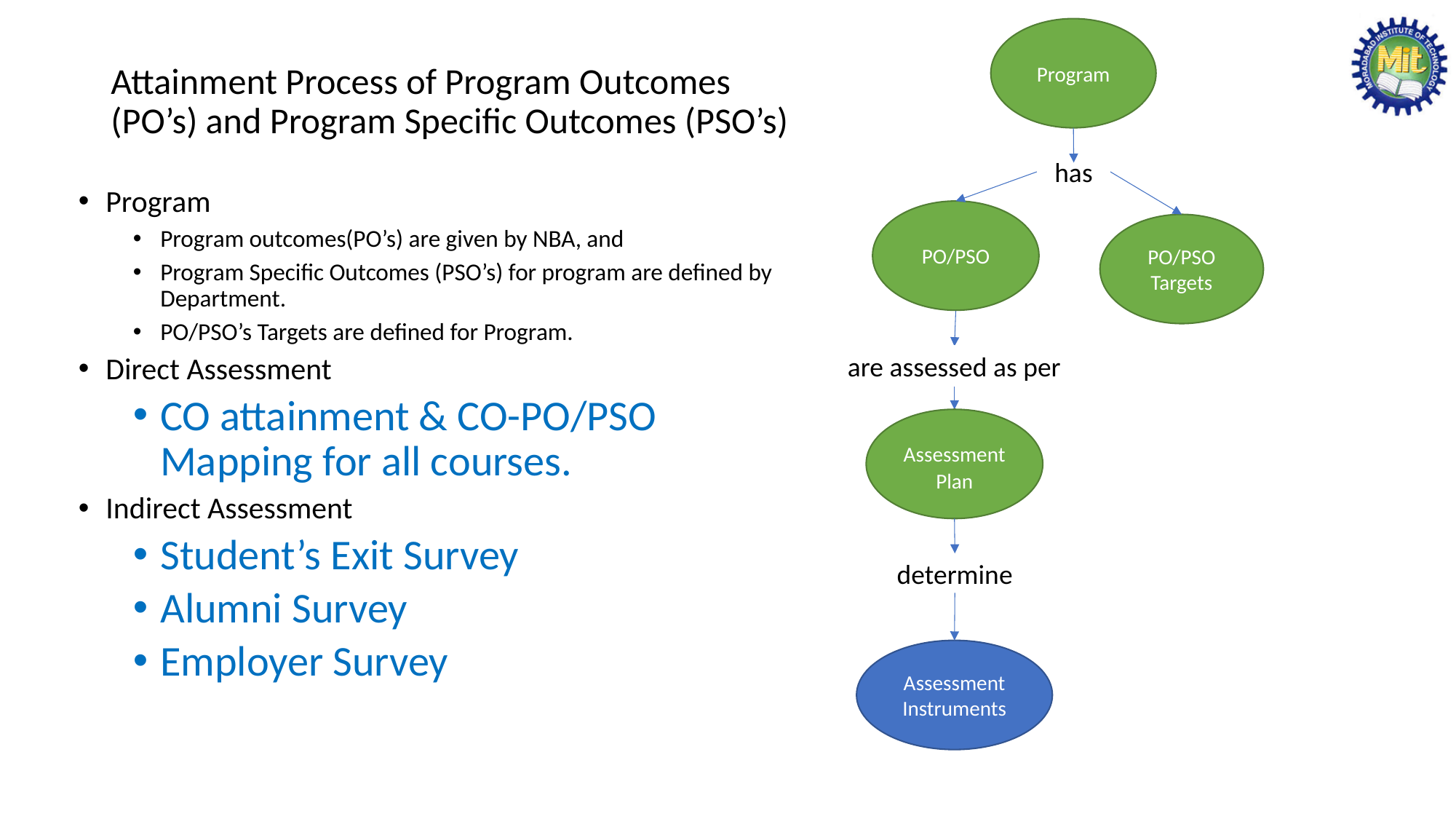

Program
# Attainment Process of Program Outcomes (PO’s) and Program Specific Outcomes (PSO’s)
has
Program
Program outcomes(PO’s) are given by NBA, and
Program Specific Outcomes (PSO’s) for program are defined by Department.
PO/PSO’s Targets are defined for Program.
Direct Assessment
CO attainment & CO-PO/PSO Mapping for all courses.
Indirect Assessment
Student’s Exit Survey
Alumni Survey
Employer Survey

PO/PSO
PO/PSO Targets
are assessed as per
Assessment Plan
determine
Assessment Instruments